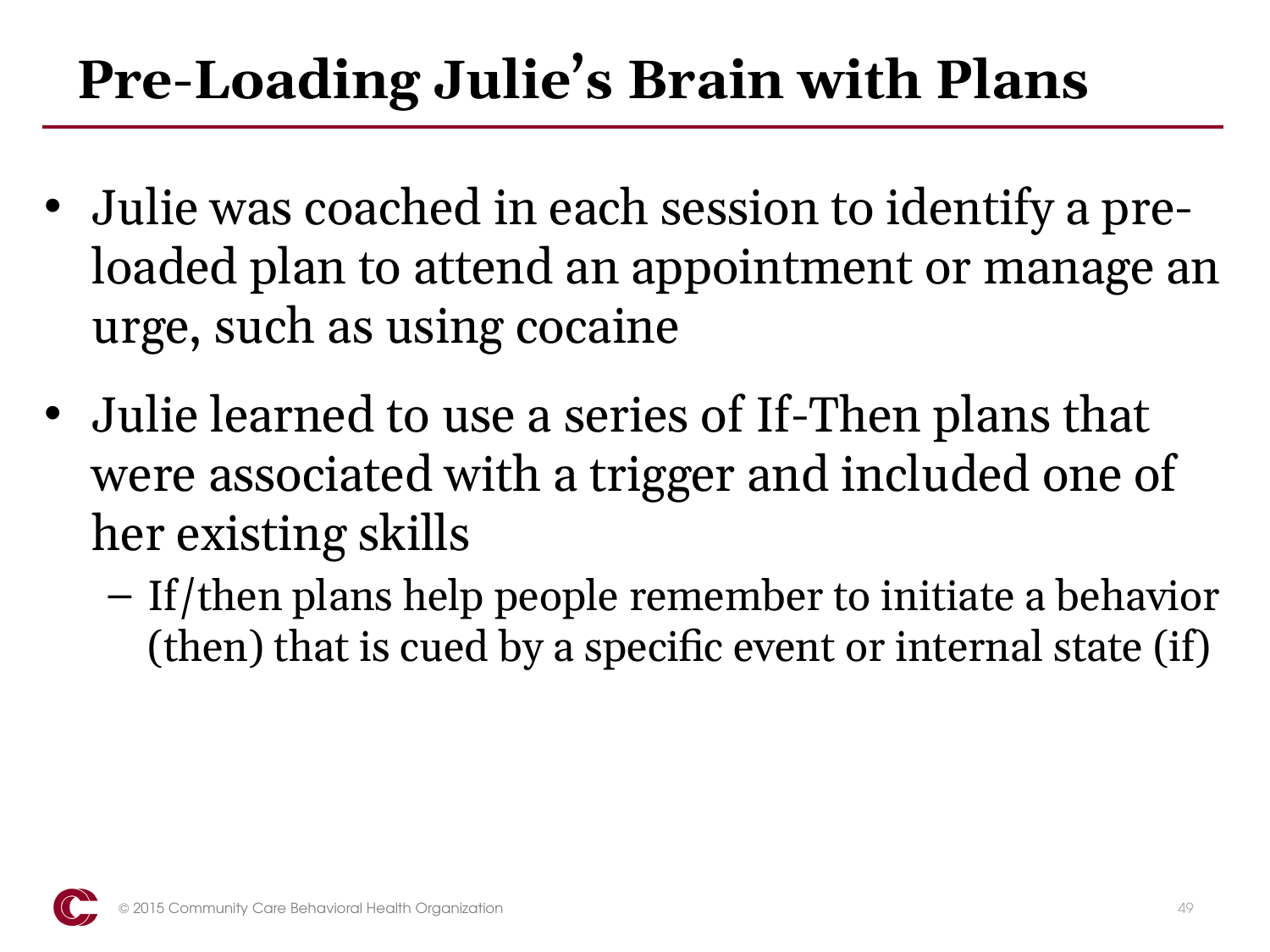

# Pre-Loading Julie’s Brain with Plans
Julie was coached in each session to identify a pre-loaded plan to attend an appointment or manage an urge, such as using cocaine

Julie learned to use a series of If-Then plans that were associated with a trigger and included one of her existing skills
If/then plans help people remember to initiate a behavior (then) that is cued by a specific event or internal state (if)

© 2015 Community Care Behavioral Health Organization
49